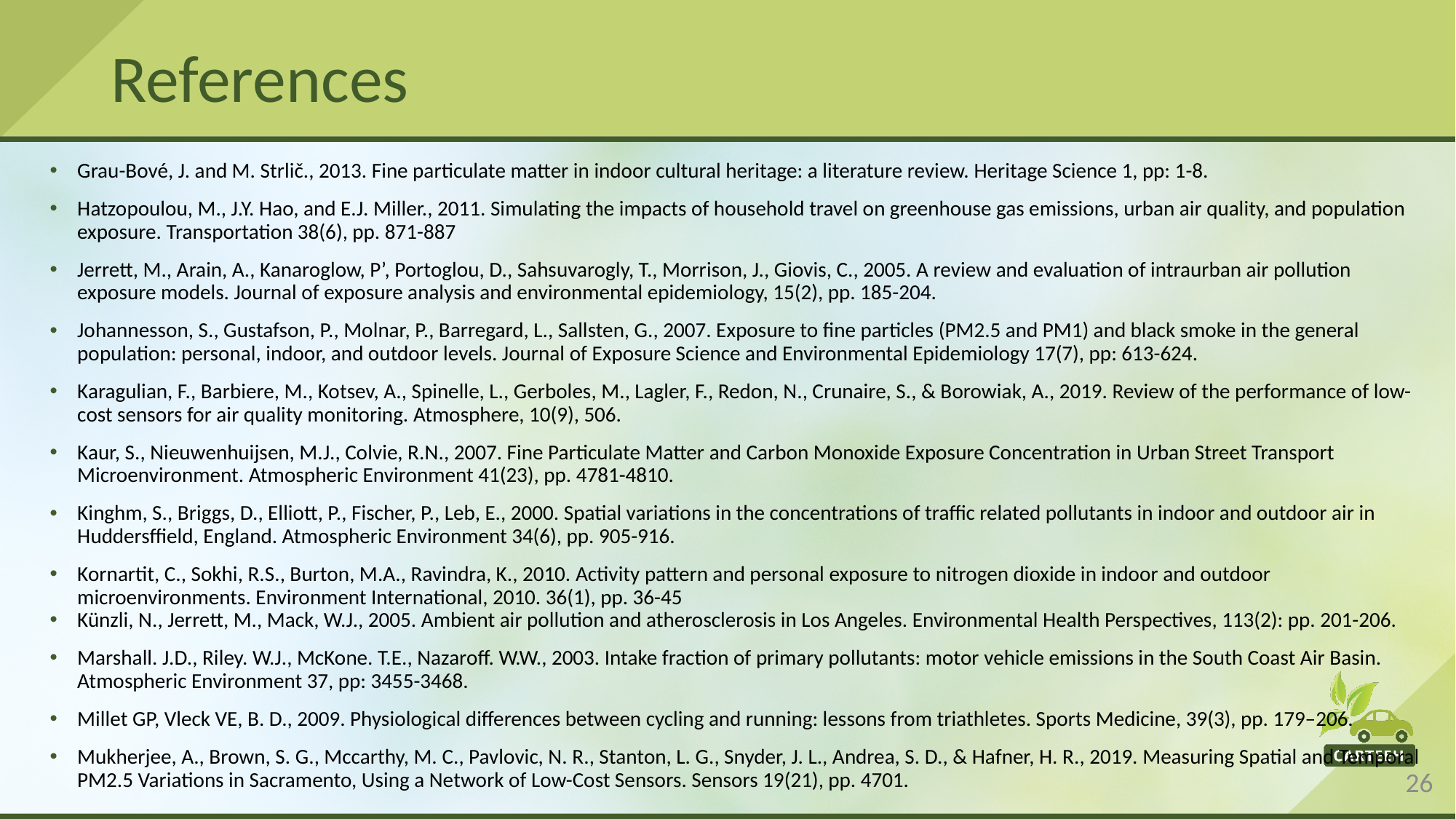

# References
Grau-Bové, J. and M. Strlič., 2013. Fine particulate matter in indoor cultural heritage: a literature review. Heritage Science 1, pp: 1-8.
Hatzopoulou, M., J.Y. Hao, and E.J. Miller., 2011. Simulating the impacts of household travel on greenhouse gas emissions, urban air quality, and population exposure. Transportation 38(6), pp. 871-887
Jerrett, M., Arain, A., Kanaroglow, P’, Portoglou, D., Sahsuvarogly, T., Morrison, J., Giovis, C., 2005. A review and evaluation of intraurban air pollution exposure models. Journal of exposure analysis and environmental epidemiology, 15(2), pp. 185-204.
Johannesson, S., Gustafson, P., Molnar, P., Barregard, L., Sallsten, G., 2007. Exposure to fine particles (PM2.5 and PM1) and black smoke in the general population: personal, indoor, and outdoor levels. Journal of Exposure Science and Environmental Epidemiology 17(7), pp: 613-624.
Karagulian, F., Barbiere, M., Kotsev, A., Spinelle, L., Gerboles, M., Lagler, F., Redon, N., Crunaire, S., & Borowiak, A., 2019. Review of the performance of low-cost sensors for air quality monitoring. Atmosphere, 10(9), 506.
Kaur, S., Nieuwenhuijsen, M.J., Colvie, R.N., 2007. Fine Particulate Matter and Carbon Monoxide Exposure Concentration in Urban Street Transport Microenvironment. Atmospheric Environment 41(23), pp. 4781-4810.
Kinghm, S., Briggs, D., Elliott, P., Fischer, P., Leb, E., 2000. Spatial variations in the concentrations of traffic related pollutants in indoor and outdoor air in Huddersffield, England. Atmospheric Environment 34(6), pp. 905-916.
Kornartit, C., Sokhi, R.S., Burton, M.A., Ravindra, K., 2010. Activity pattern and personal exposure to nitrogen dioxide in indoor and outdoor microenvironments. Environment International, 2010. 36(1), pp. 36-45
Künzli, N., Jerrett, M., Mack, W.J., 2005. Ambient air pollution and atherosclerosis in Los Angeles. Environmental Health Perspectives, 113(2): pp. 201-206.
Marshall. J.D., Riley. W.J., McKone. T.E., Nazaroff. W.W., 2003. Intake fraction of primary pollutants: motor vehicle emissions in the South Coast Air Basin. Atmospheric Environment 37, pp: 3455-3468.
Millet GP, Vleck VE, B. D., 2009. Physiological differences between cycling and running: lessons from triathletes. Sports Medicine, 39(3), pp. 179–206.
Mukherjee, A., Brown, S. G., Mccarthy, M. C., Pavlovic, N. R., Stanton, L. G., Snyder, J. L., Andrea, S. D., & Hafner, H. R., 2019. Measuring Spatial and Temporal PM2.5 Variations in Sacramento, Using a Network of Low-Cost Sensors. Sensors 19(21), pp. 4701.